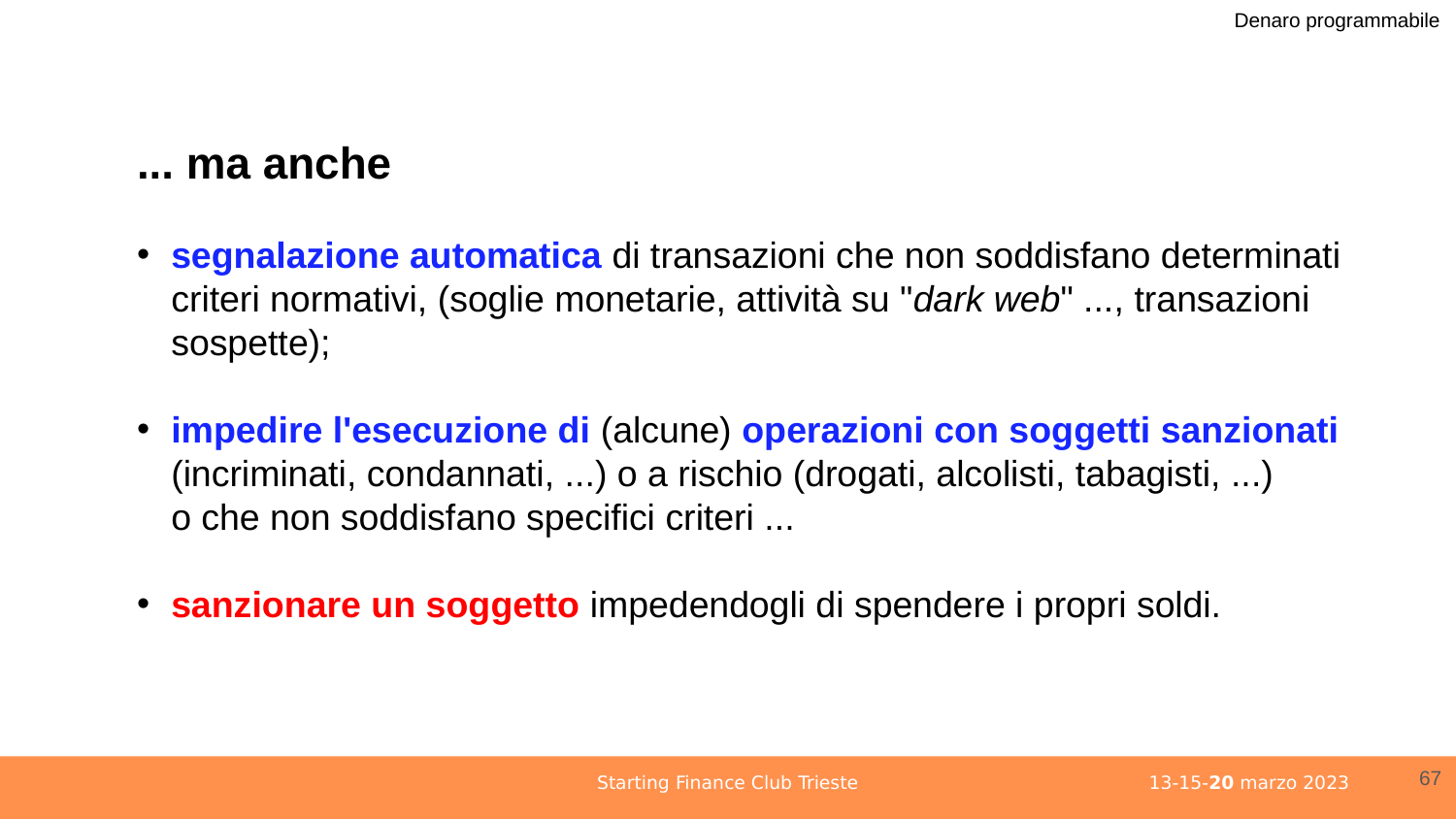

Denaro programmabile
... ma anche
segnalazione automatica di transazioni che non soddisfano determinati
criteri normativi, (soglie monetarie, attività su "dark web" ..., transazioni
sospette);

impedire l'esecuzione di (alcune) operazioni con soggetti sanzionati
(incriminati, condannati, ...) o a rischio (drogati, alcolisti, tabagisti, ...)
o che non soddisfano specifici criteri ...

sanzionare un soggetto impedendogli di spendere i propri soldi.

67